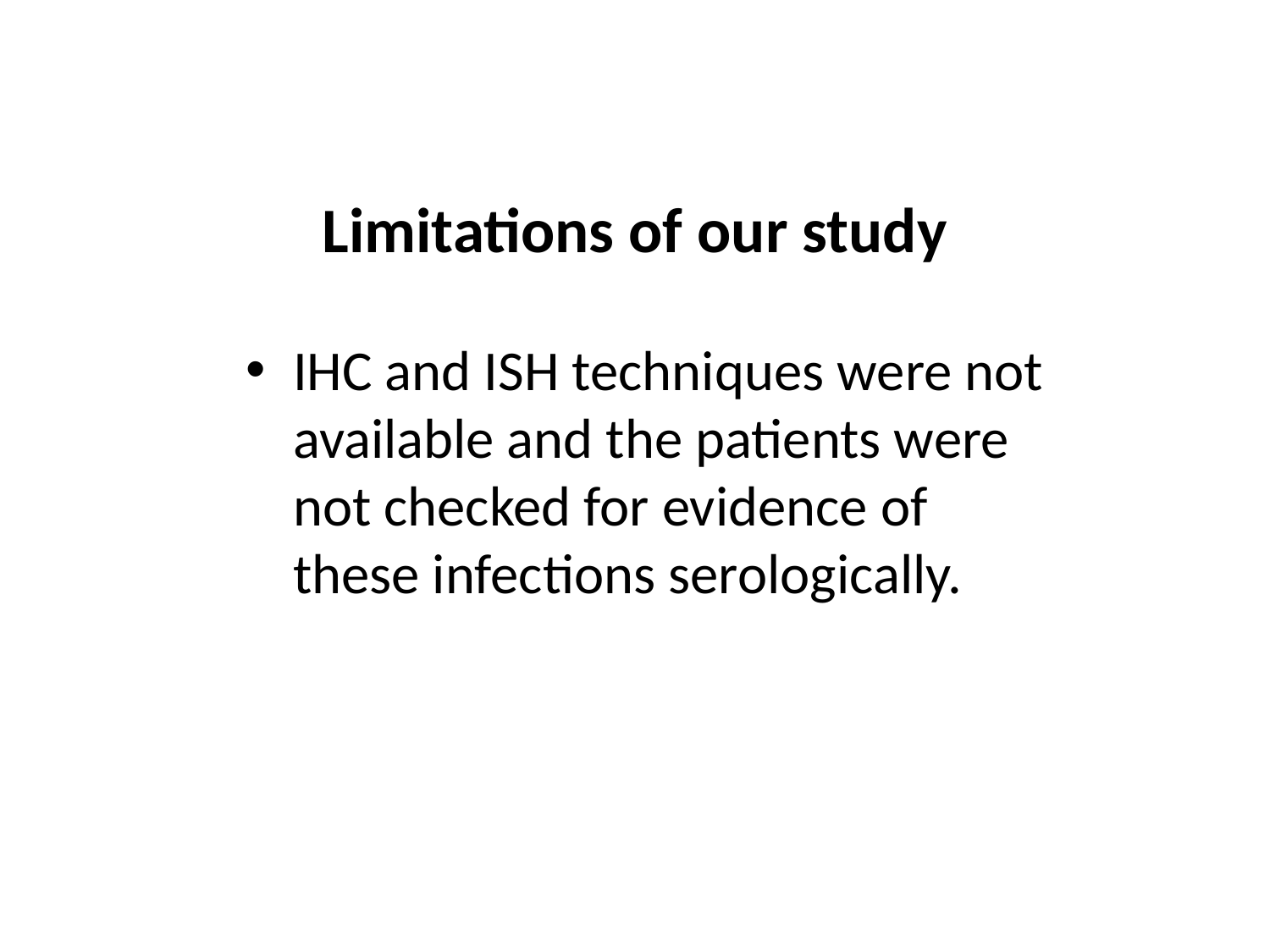

# Limitations of our study
IHC and ISH techniques were not available and the patients were not checked for evidence of these infections serologically.